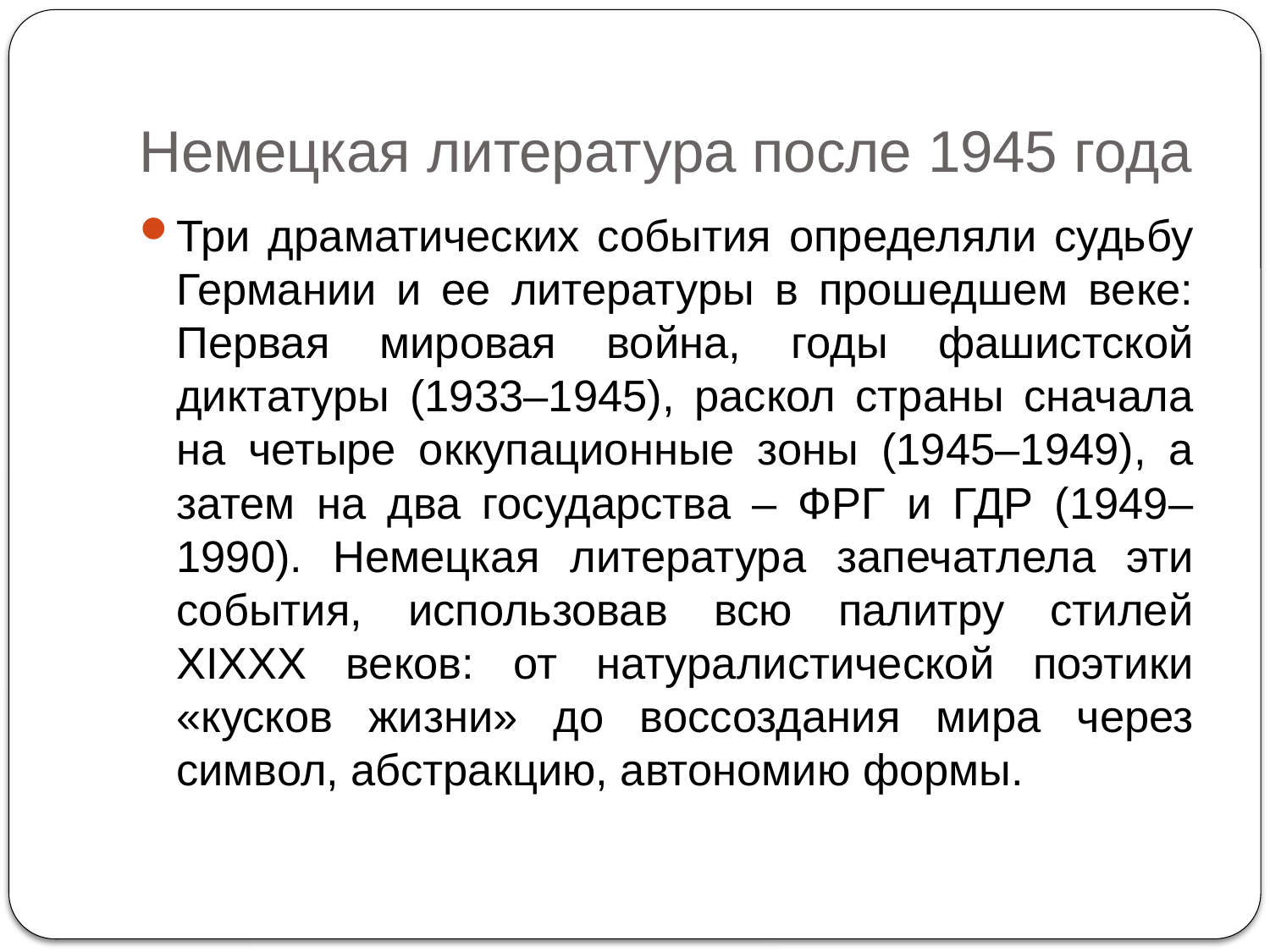

# Немецкая литература после 1945 года
Три драматических события определяли судьбу Германии и ее литературы в прошедшем веке: Первая мировая война, годы фашистской диктатуры (1933–1945), раскол страны сначала на четыре оккупационные зоны (1945–1949), а затем на два государства – ФРГ и ГДР (1949–1990). Немецкая литература запечатлела эти события, использовав всю палитру стилей XIXXX веков: от натуралистической поэтики «кусков жизни» до воссоздания мира через символ, абстракцию, автономию формы.